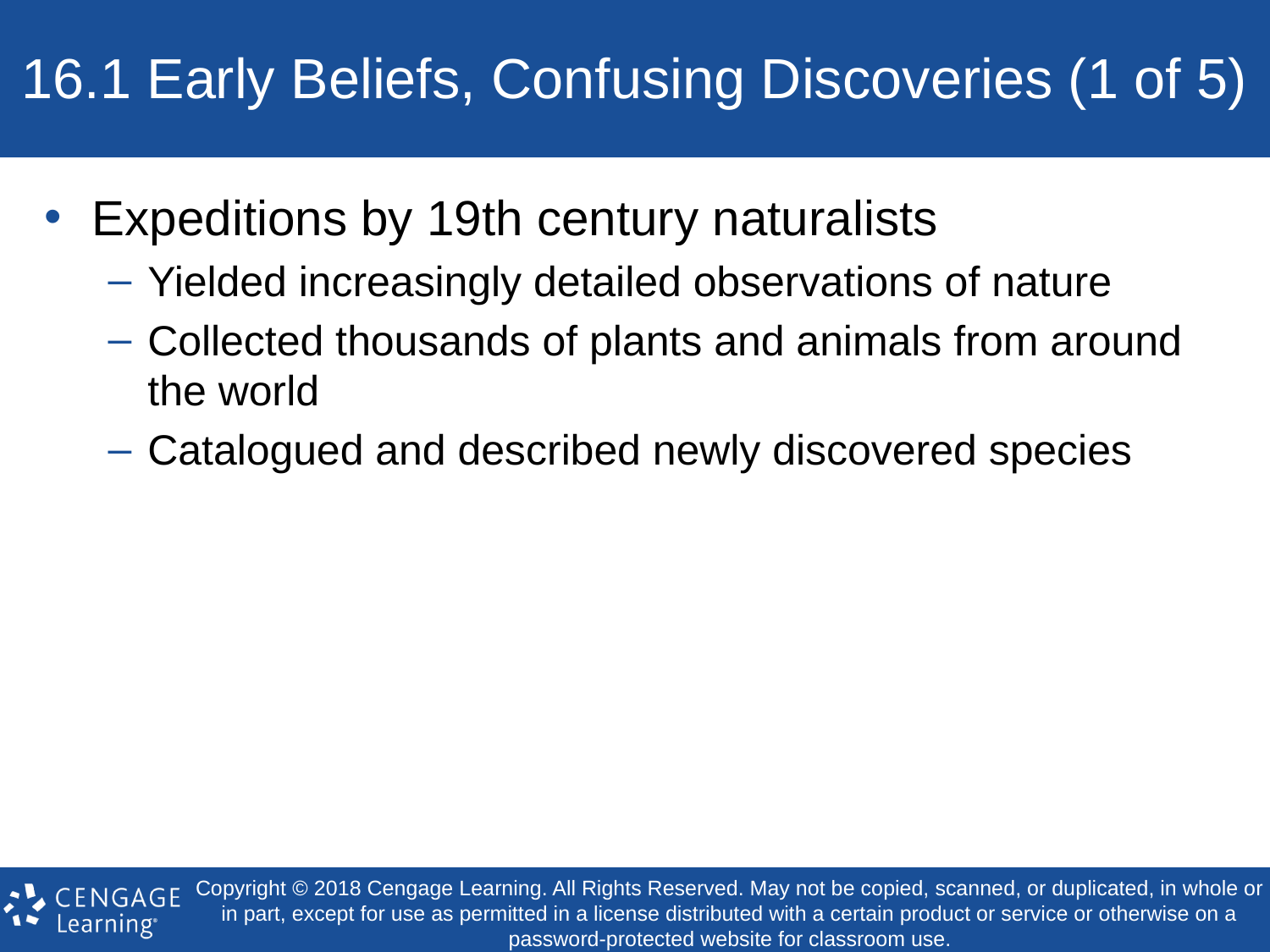

# 16.1 Early Beliefs, Confusing Discoveries (1 of 5)
Expeditions by 19th century naturalists
Yielded increasingly detailed observations of nature
Collected thousands of plants and animals from around the world
Catalogued and described newly discovered species